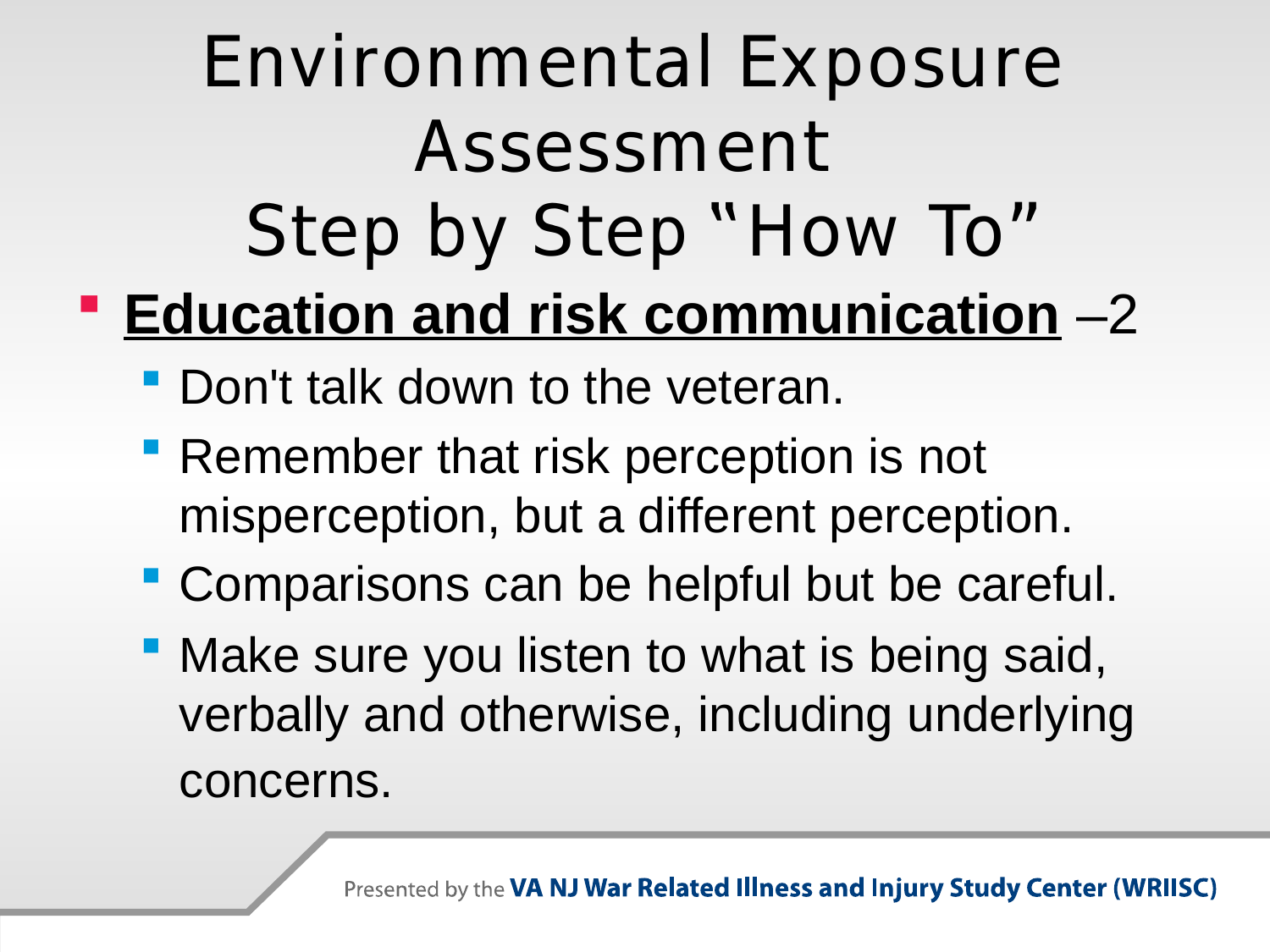

# Environmental Exposure Assessment Step by Step “How To”
Education and risk communication –2
Don't talk down to the veteran.
Remember that risk perception is not misperception, but a different perception.
Comparisons can be helpful but be careful.
Make sure you listen to what is being said, verbally and otherwise, including underlying concerns.